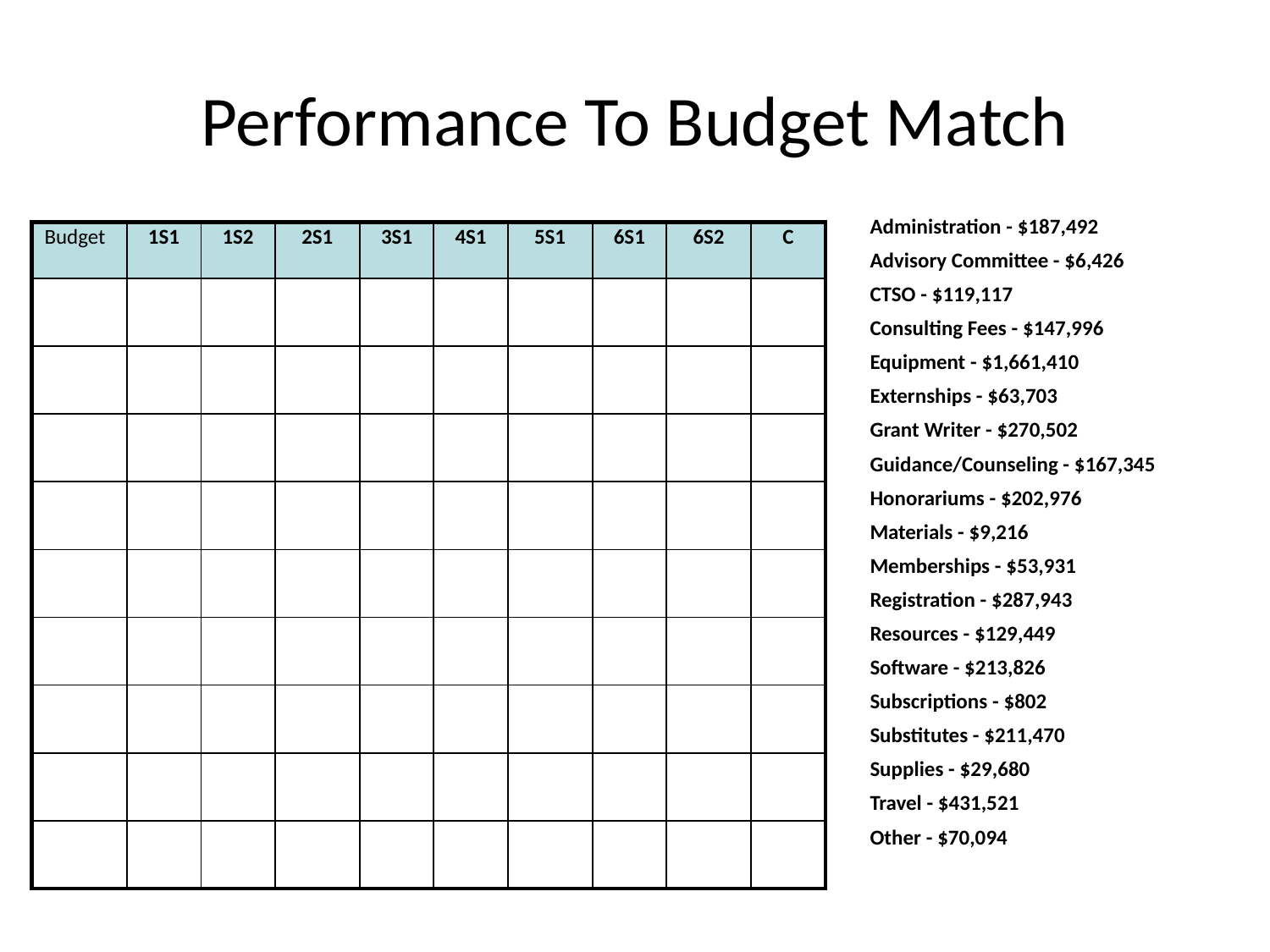

# Performance To Budget Match
| Administration - $187,492 |
| --- |
| Advisory Committee - $6,426 |
| CTSO - $119,117 |
| Consulting Fees - $147,996 |
| Equipment - $1,661,410 |
| Externships - $63,703 |
| Grant Writer - $270,502 |
| Guidance/Counseling - $167,345 |
| Honorariums - $202,976 |
| Materials - $9,216 |
| Memberships - $53,931 |
| Registration - $287,943 |
| Resources - $129,449 |
| Software - $213,826 |
| Subscriptions - $802 |
| Substitutes - $211,470 |
| Supplies - $29,680 |
| Travel - $431,521 |
| Other - $70,094 |
| Budget | 1S1 | 1S2 | 2S1 | 3S1 | 4S1 | 5S1 | 6S1 | 6S2 | C |
| --- | --- | --- | --- | --- | --- | --- | --- | --- | --- |
|  |  |  |  |  |  |  |  |  |  |
|  |  |  |  |  |  |  |  |  |  |
|  |  |  |  |  |  |  |  |  |  |
|  |  |  |  |  |  |  |  |  |  |
|  |  |  |  |  |  |  |  |  |  |
|  |  |  |  |  |  |  |  |  |  |
|  |  |  |  |  |  |  |  |  |  |
|  |  |  |  |  |  |  |  |  |  |
|  |  |  |  |  |  |  |  |  |  |